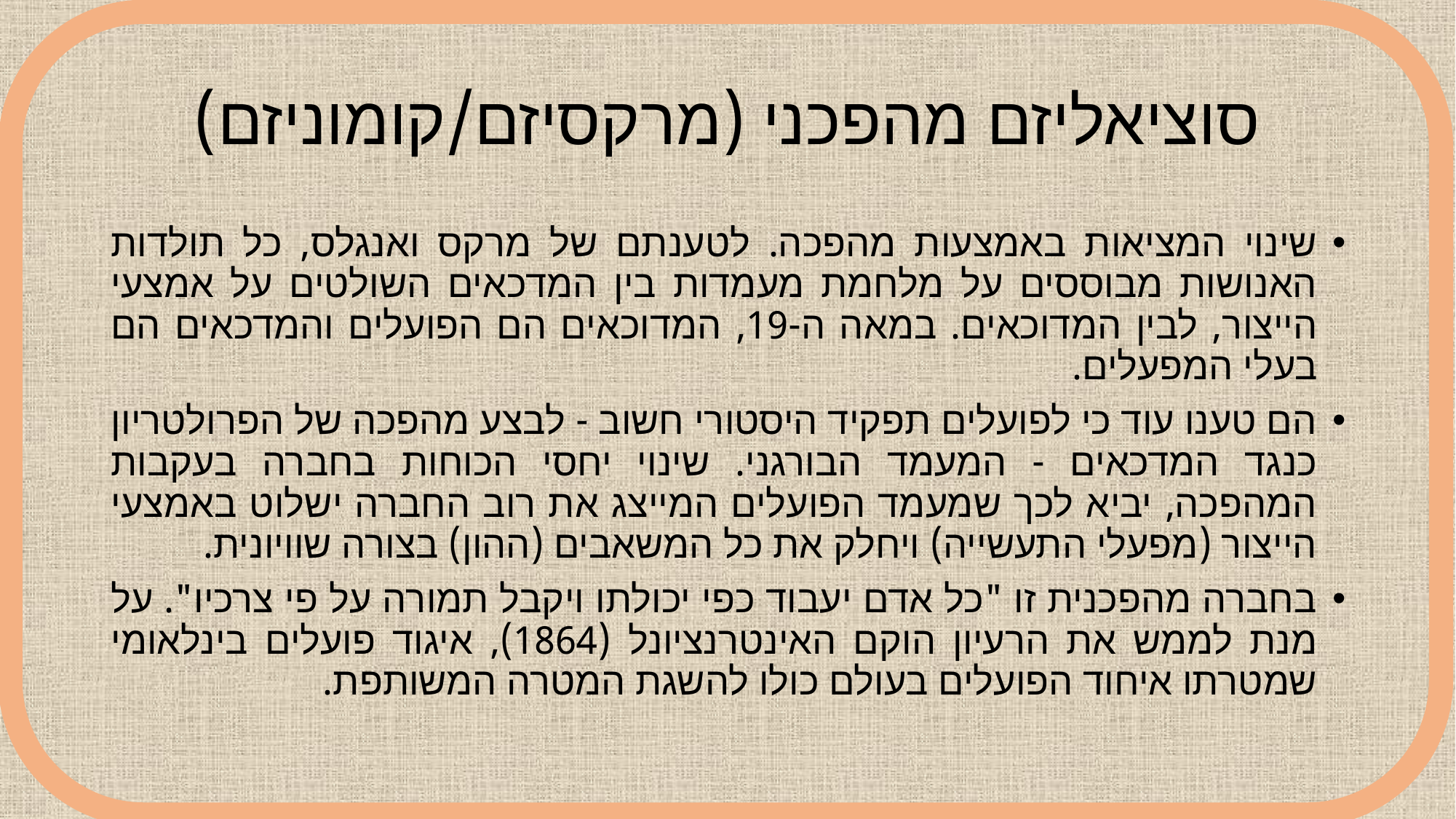

# סוציאליזם מהפכני (מרקסיזם/קומוניזם)
שינוי המציאות באמצעות מהפכה. לטענתם של מרקס ואנגלס, כל תולדות האנושות מבוססים על מלחמת מעמדות בין המדכאים השולטים על אמצעי הייצור, לבין המדוכאים. במאה ה-19, המדוכאים הם הפועלים והמדכאים הם בעלי המפעלים.
הם טענו עוד כי לפועלים תפקיד היסטורי חשוב - לבצע מהפכה של הפרולטריון כנגד המדכאים - המעמד הבורגני. שינוי יחסי הכוחות בחברה בעקבות המהפכה, יביא לכך שמעמד הפועלים המייצג את רוב החברה ישלוט באמצעי הייצור (מפעלי התעשייה) ויחלק את כל המשאבים (ההון) בצורה שוויונית.
בחברה מהפכנית זו "כל אדם יעבוד כפי יכולתו ויקבל תמורה על פי צרכיו". על מנת לממש את הרעיון הוקם האינטרנציונל (1864), איגוד פועלים בינלאומי שמטרתו איחוד הפועלים בעולם כולו להשגת המטרה המשותפת.